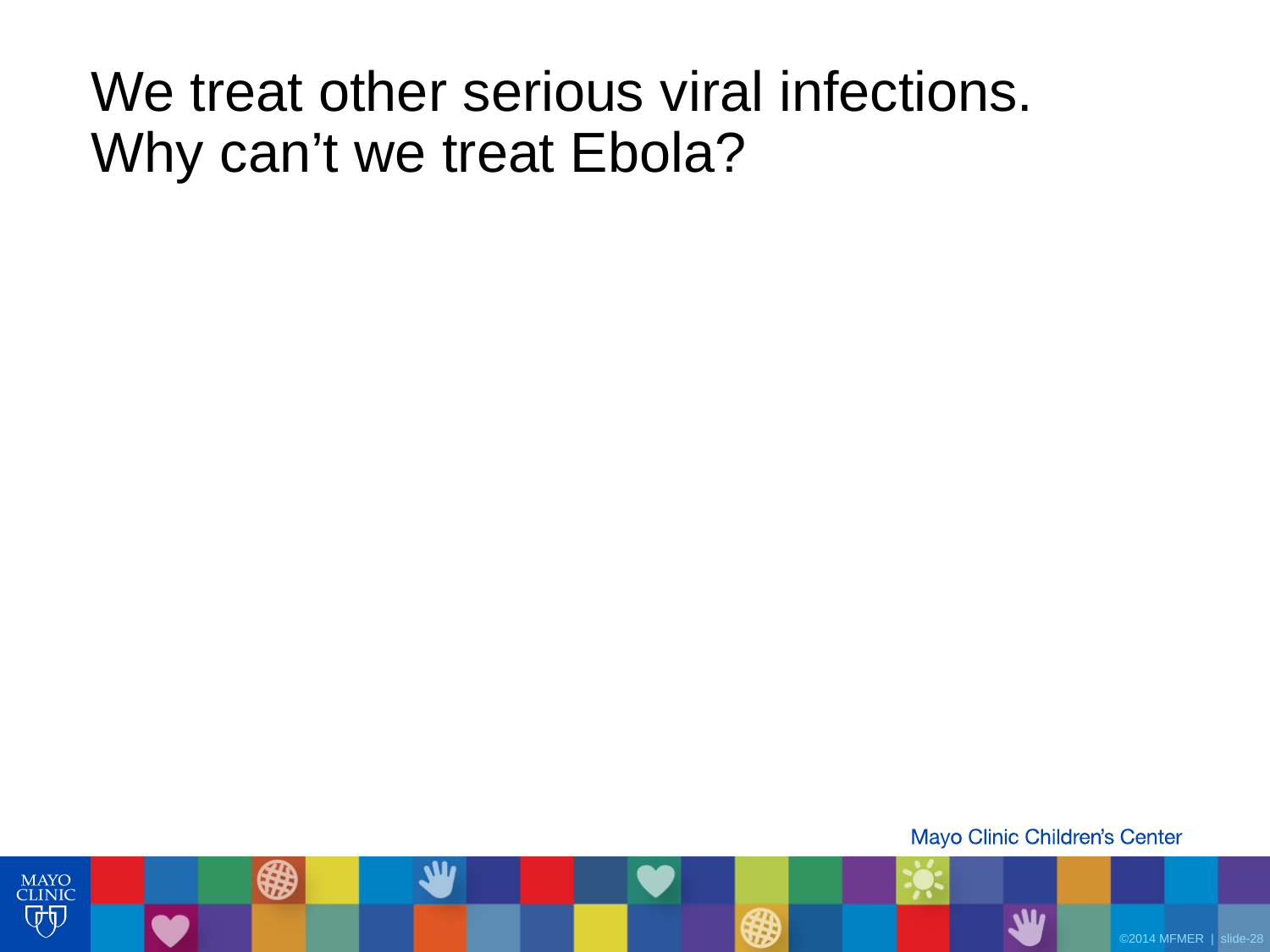

# We treat other serious viral infections. Why can’t we treat Ebola?